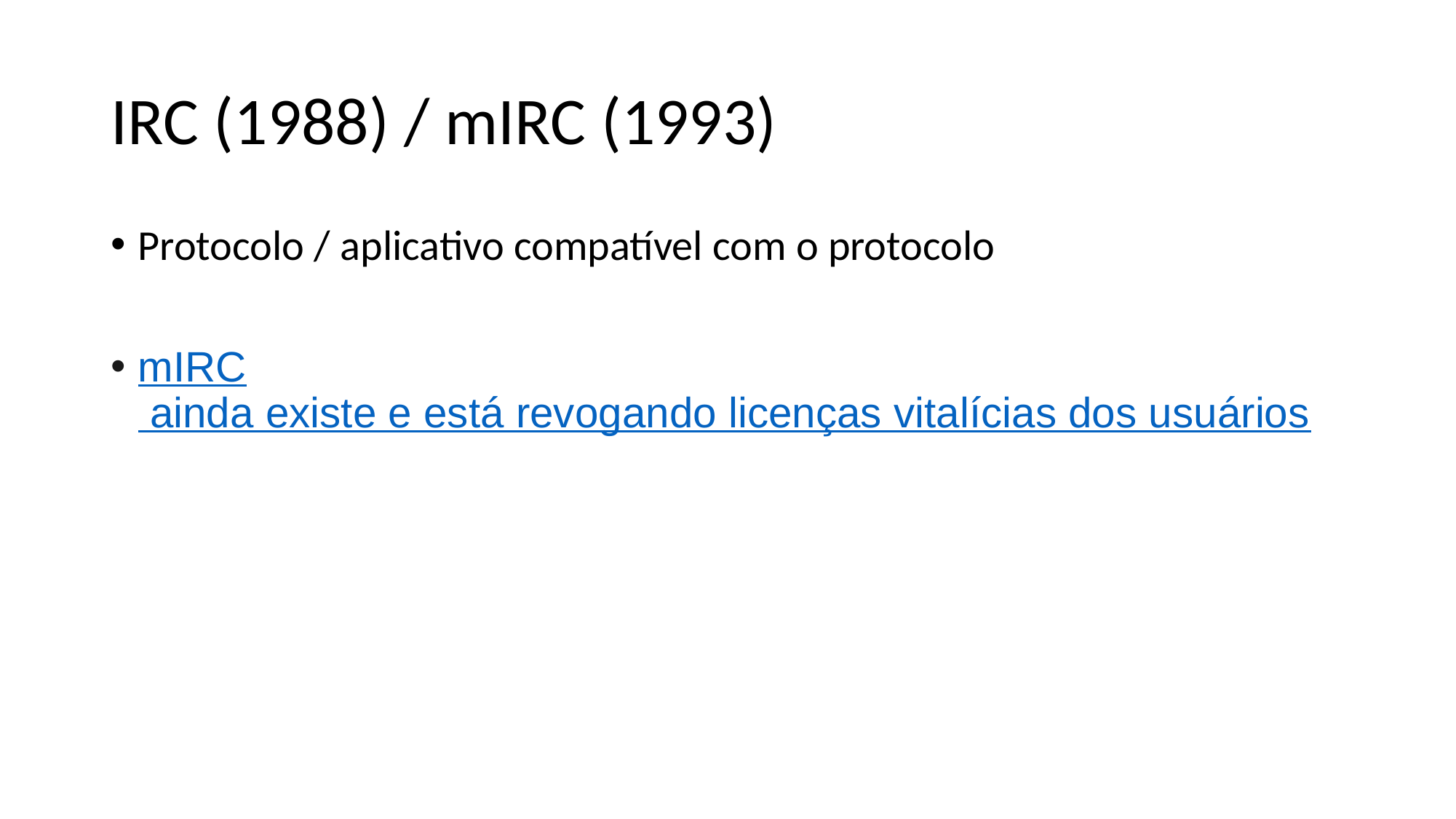

# IRC (1988) / mIRC (1993)
Protocolo / aplicativo compatível com o protocolo

mIRC ainda existe e está revogando licenças vitalícias dos usuários